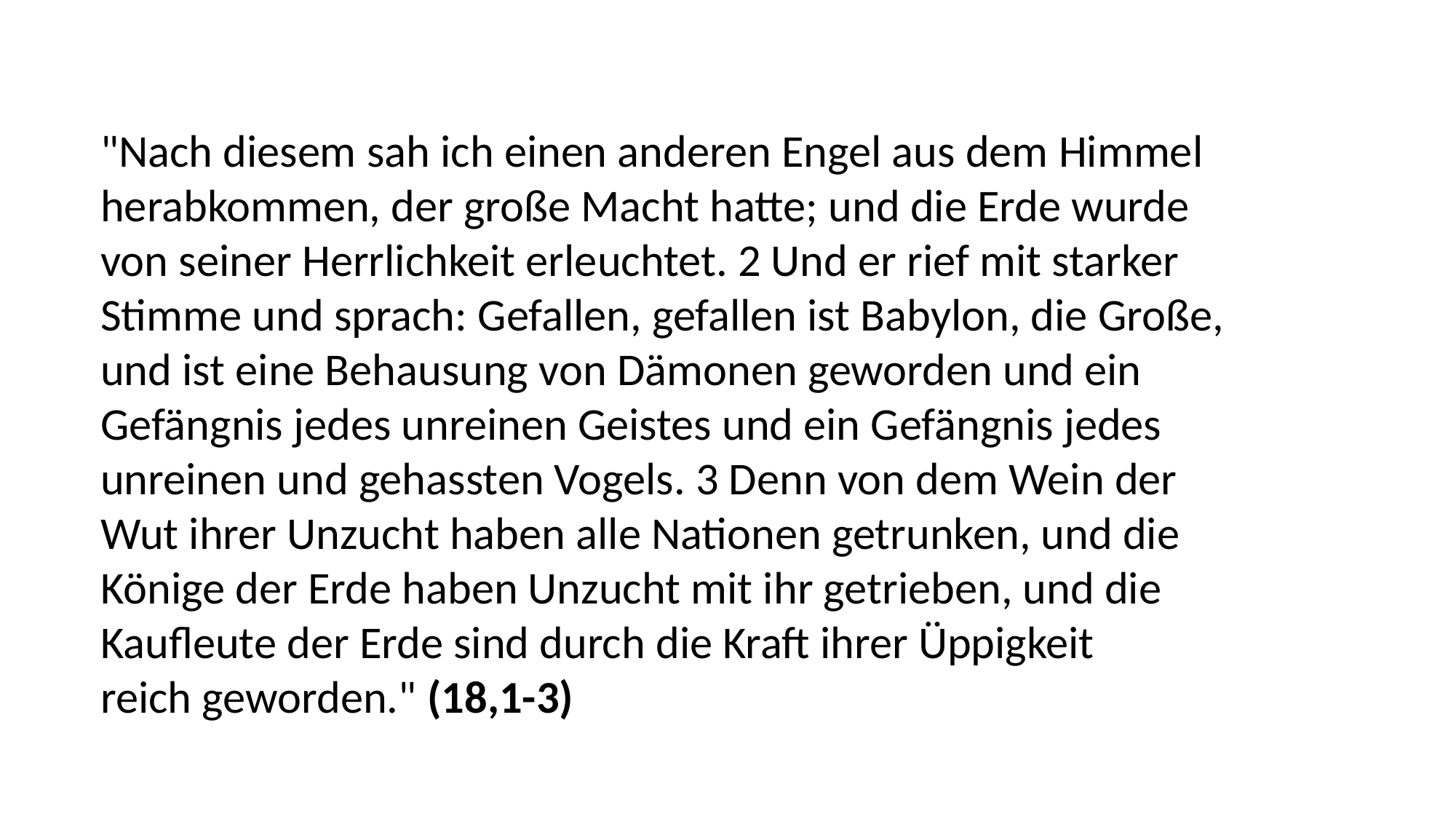

"Nach diesem sah ich einen anderen Engel aus dem Himmel
herabkommen, der große Macht hatte; und die Erde wurde
von seiner Herrlichkeit erleuchtet. 2 Und er rief mit starker
Stimme und sprach: Gefallen, gefallen ist Babylon, die Große,
und ist eine Behausung von Dämonen geworden und ein
Gefängnis jedes unreinen Geistes und ein Gefängnis jedes
unreinen und gehassten Vogels. 3 Denn von dem Wein der
Wut ihrer Unzucht haben alle Nationen getrunken, und die
Könige der Erde haben Unzucht mit ihr getrieben, und die
Kaufleute der Erde sind durch die Kraft ihrer Üppigkeit
reich geworden." (18,1-3)